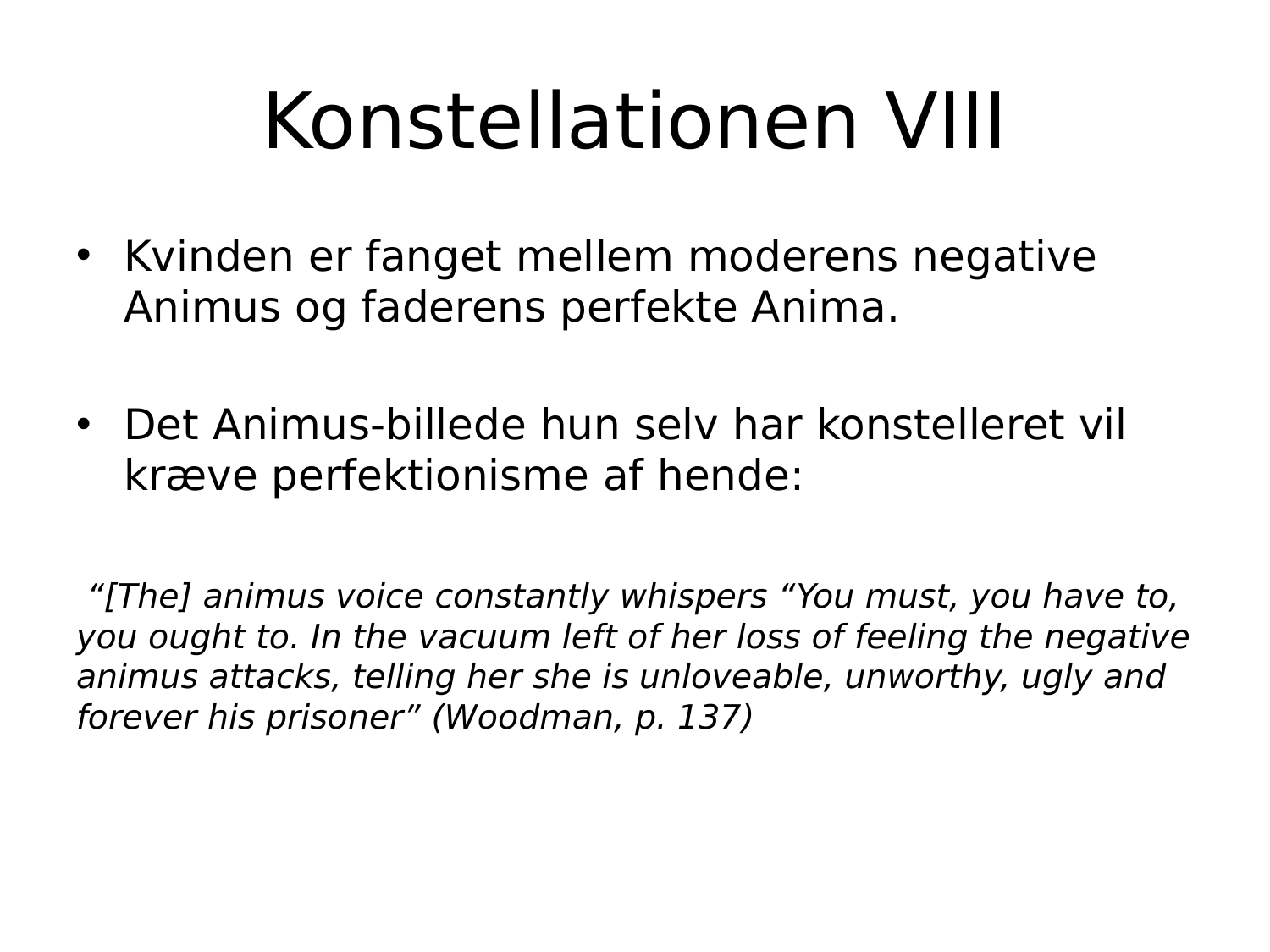

# Konstellationen VIII
Kvinden er fanget mellem moderens negative Animus og faderens perfekte Anima.

Det Animus-billede hun selv har konstelleret vil kræve perfektionisme af hende:

 “[The] animus voice constantly whispers “You must, you have to, you ought to. In the vacuum left of her loss of feeling the negative animus attacks, telling her she is unloveable, unworthy, ugly and forever his prisoner” (Woodman, p. 137)